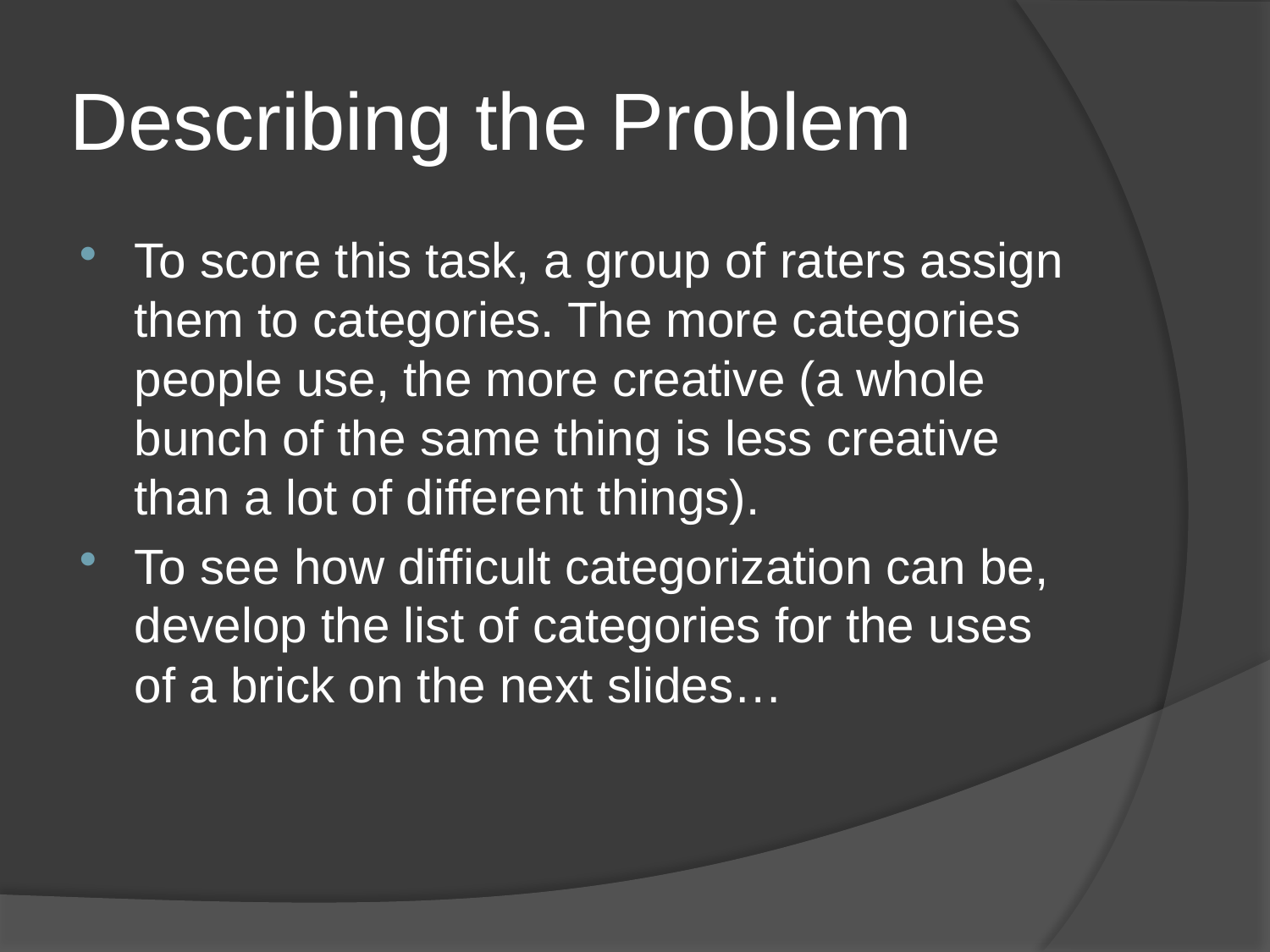

# Describing the Problem
To score this task, a group of raters assign them to categories. The more categories people use, the more creative (a whole bunch of the same thing is less creative than a lot of different things).
To see how difficult categorization can be, develop the list of categories for the uses of a brick on the next slides…